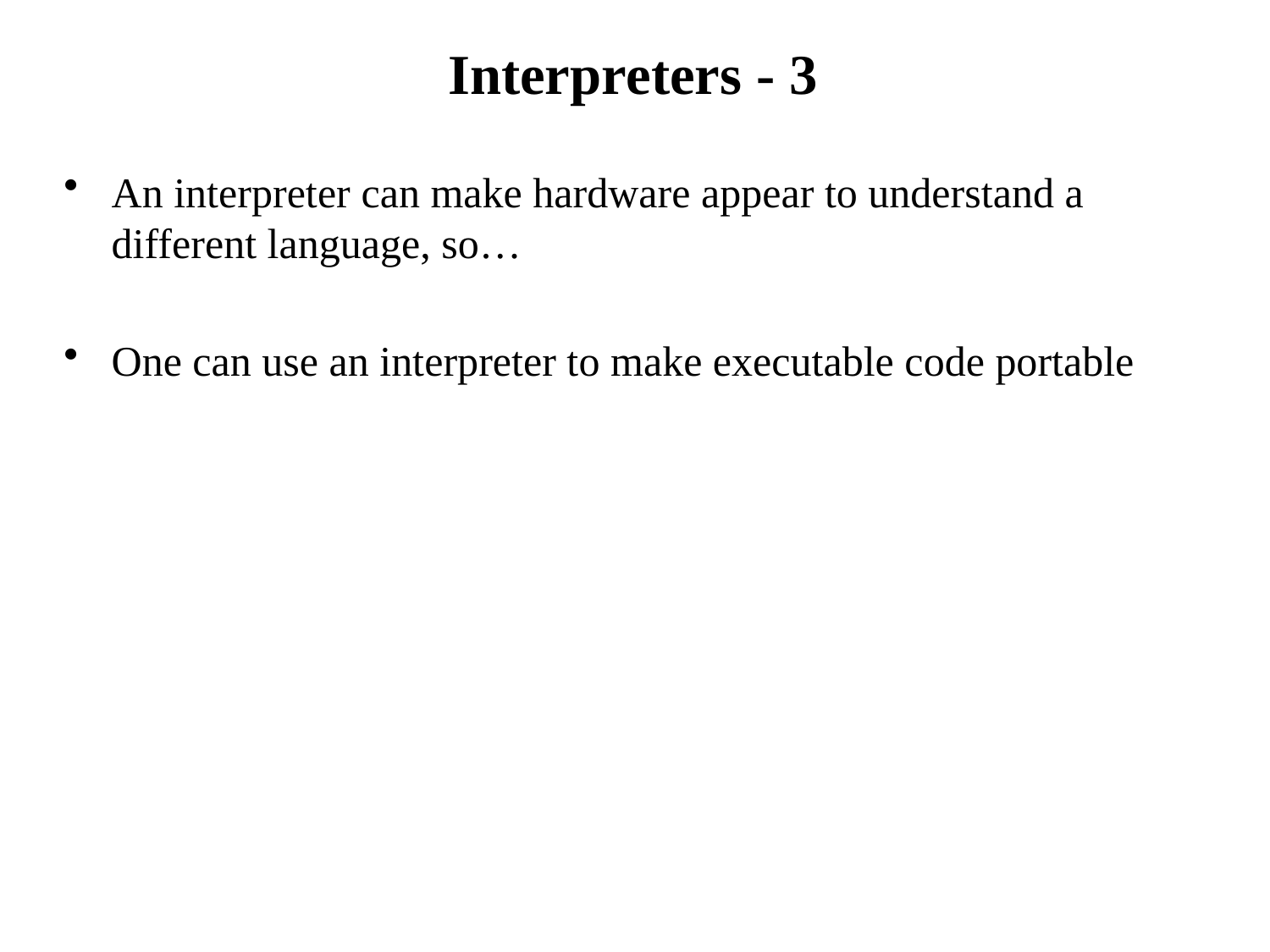

# Interpreters - 3
An interpreter can make hardware appear to understand a different language, so…

One can use an interpreter to make executable code portable